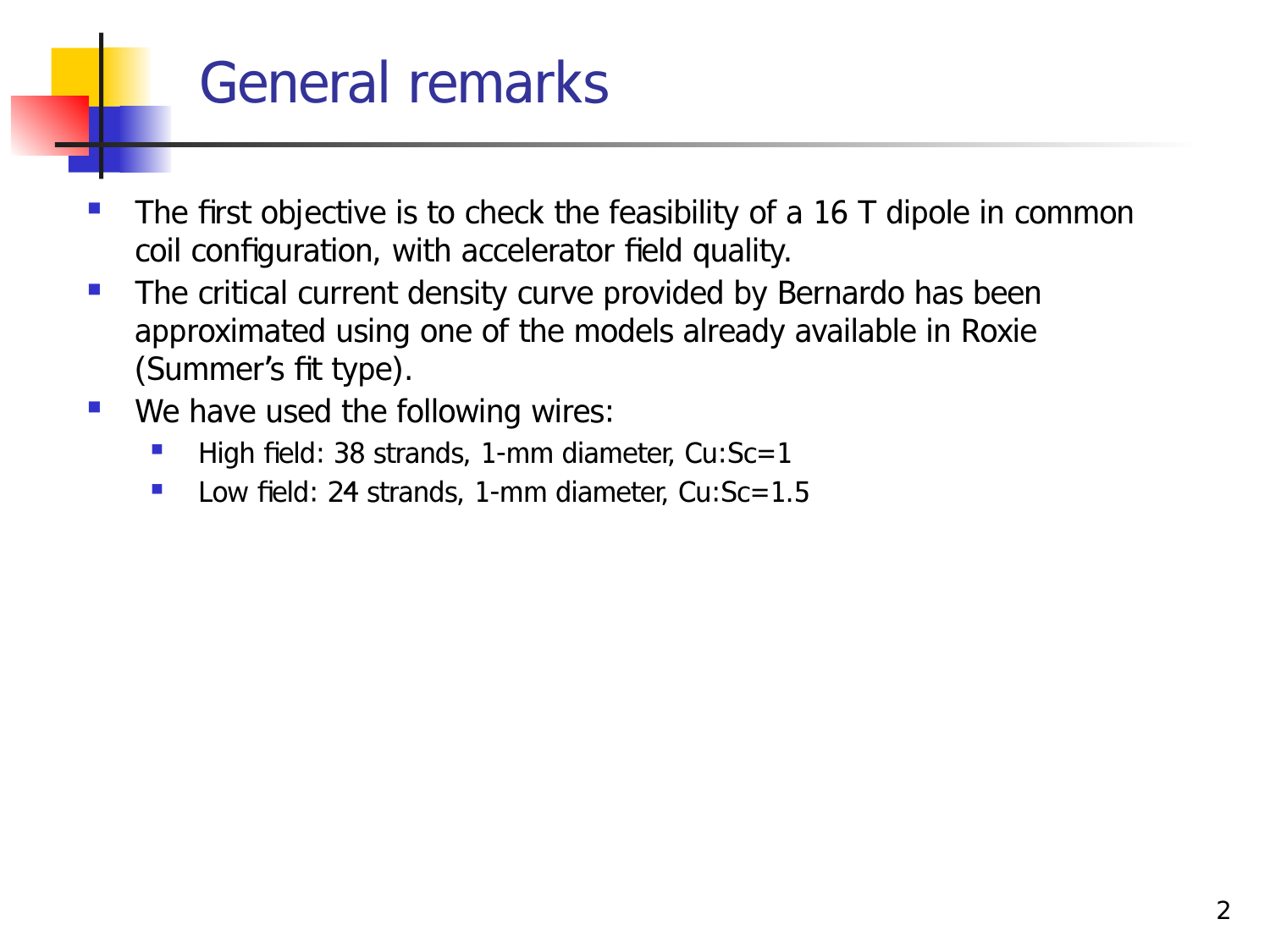

General remarks
The first objective is to check the feasibility of a 16 T dipole in common coil configuration, with accelerator field quality.
The critical current density curve provided by Bernardo has been approximated using one of the models already available in Roxie (Summer’s fit type).
We have used the following wires:
High field: 38 strands, 1-mm diameter, Cu:Sc=1
Low field: 24 strands, 1-mm diameter, Cu:Sc=1.5
2